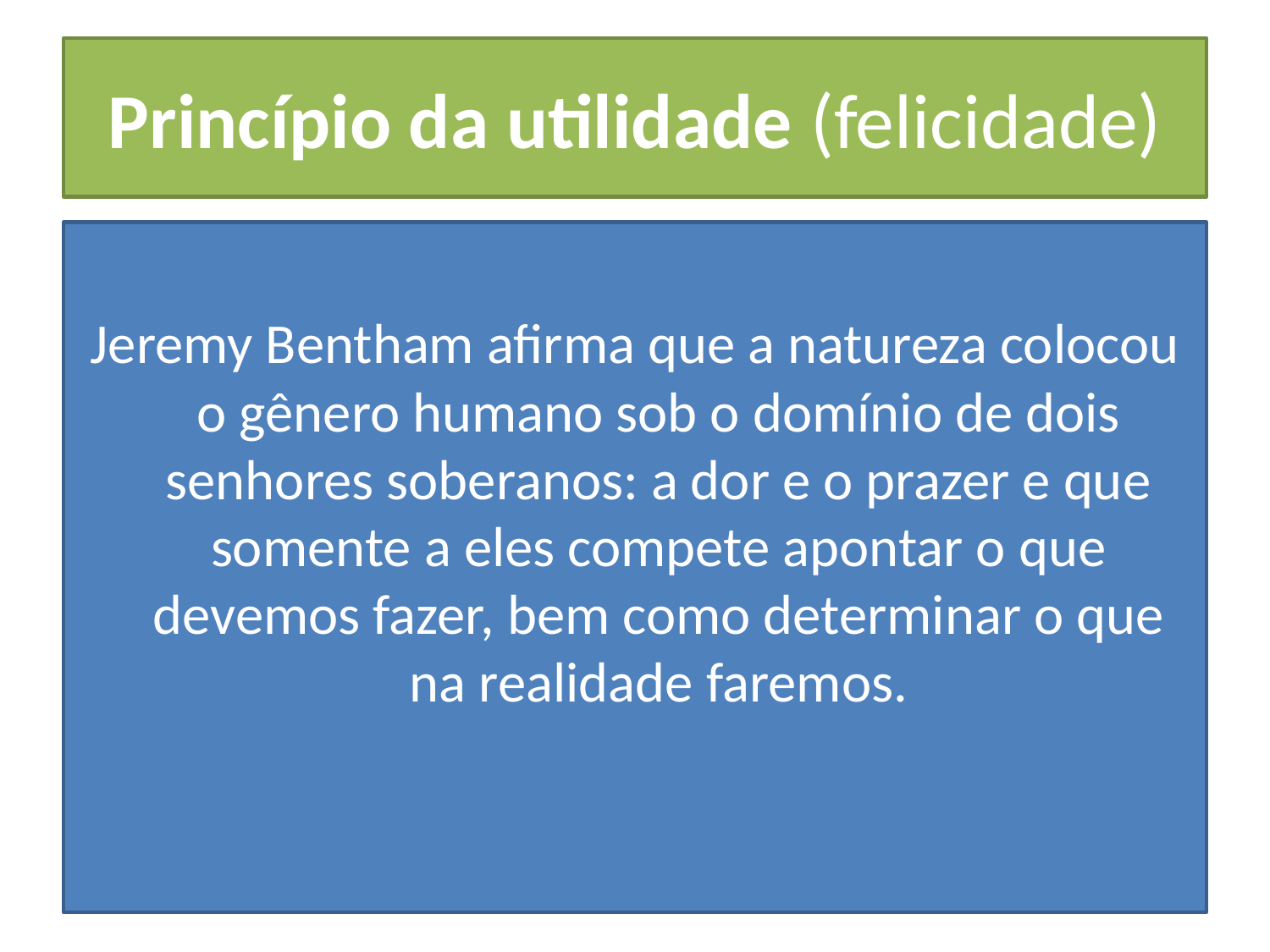

# Princípio da utilidade (felicidade)

Jeremy Bentham afirma que a natureza colocou o gênero humano sob o domínio de dois senhores soberanos: a dor e o prazer e que somente a eles compete apontar o que devemos fazer, bem como determinar o que na realidade faremos.